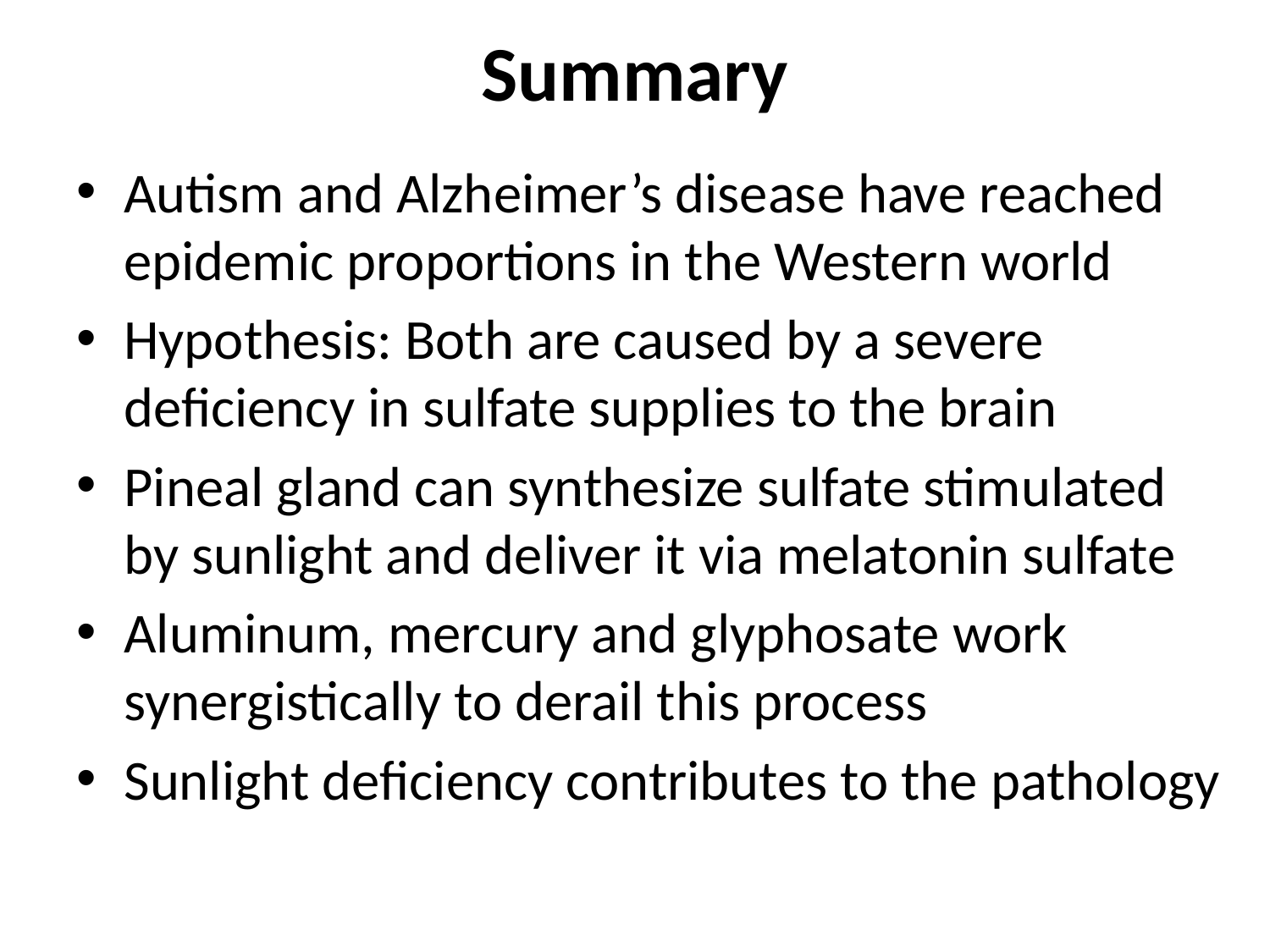

# Summary
Autism and Alzheimer’s disease have reached epidemic proportions in the Western world
Hypothesis: Both are caused by a severe deficiency in sulfate supplies to the brain
Pineal gland can synthesize sulfate stimulated by sunlight and deliver it via melatonin sulfate
Aluminum, mercury and glyphosate work synergistically to derail this process
Sunlight deficiency contributes to the pathology